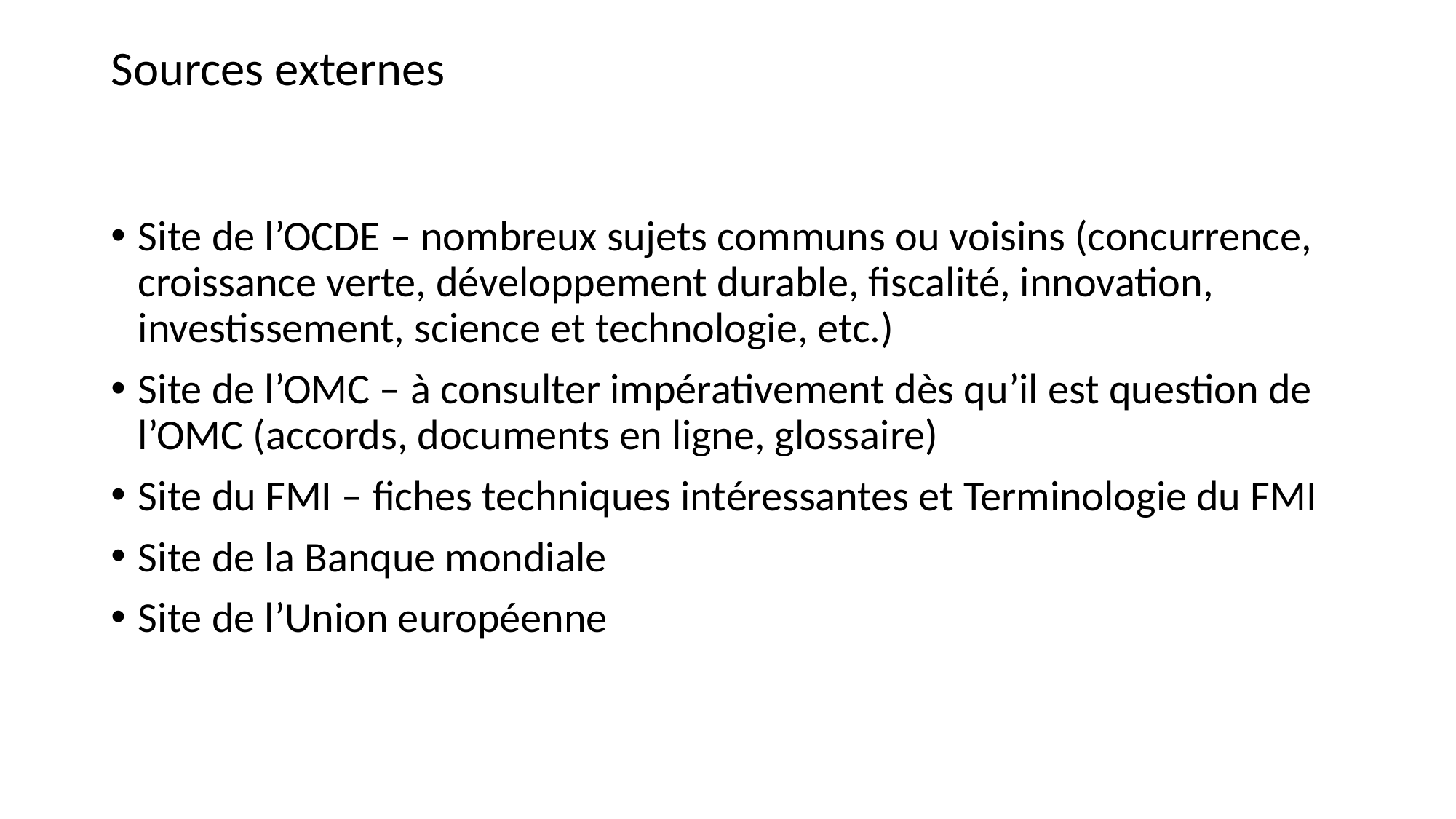

# Sources externes
Site de l’OCDE – nombreux sujets communs ou voisins (concurrence, croissance verte, développement durable, fiscalité, innovation, investissement, science et technologie, etc.)
Site de l’OMC – à consulter impérativement dès qu’il est question de l’OMC (accords, documents en ligne, glossaire)
Site du FMI – fiches techniques intéressantes et Terminologie du FMI
Site de la Banque mondiale
Site de l’Union européenne